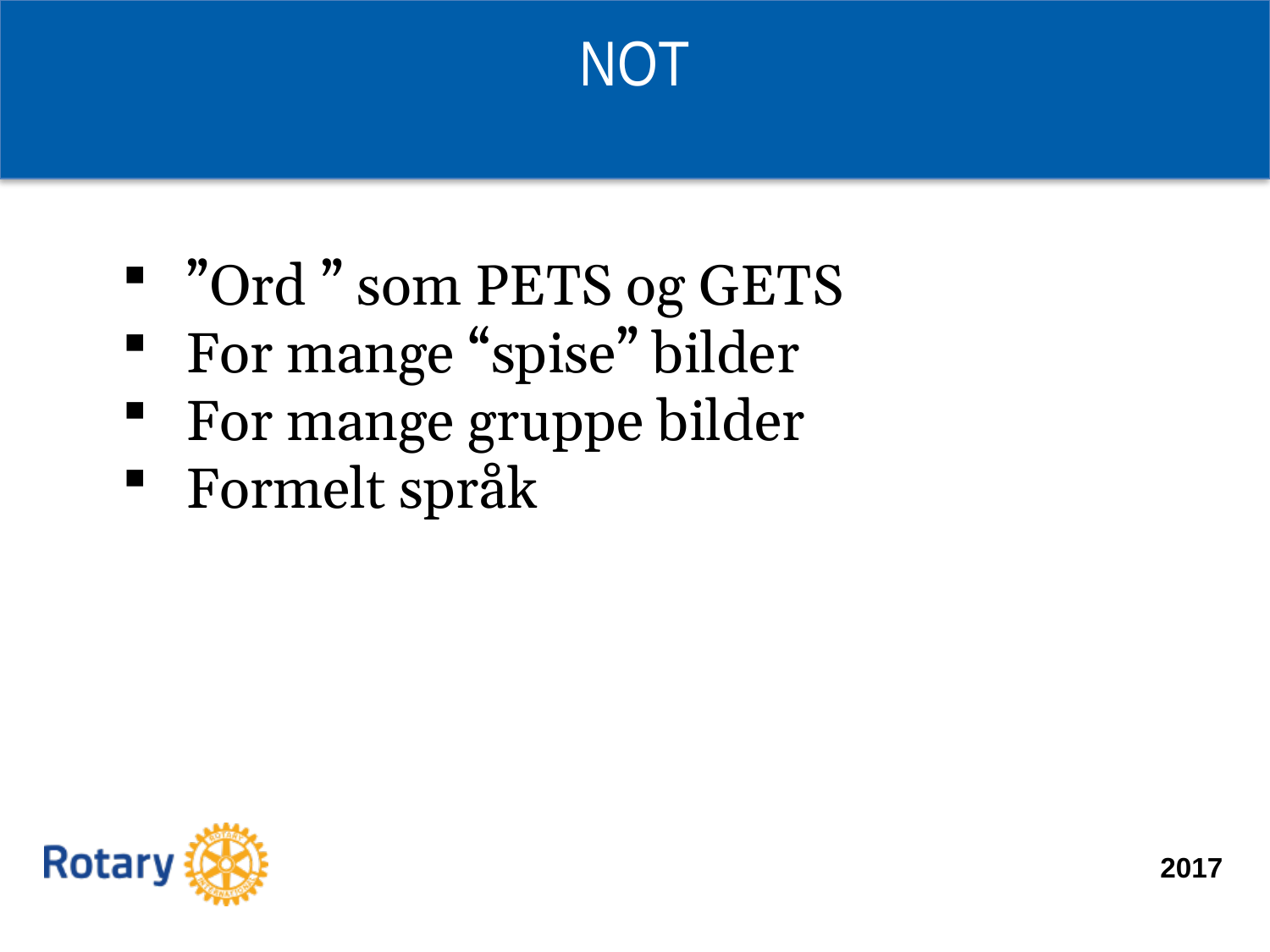

NOT

”Ord ” som PETS og GETS
For mange “spise” bilder
For mange gruppe bilder
Formelt språk